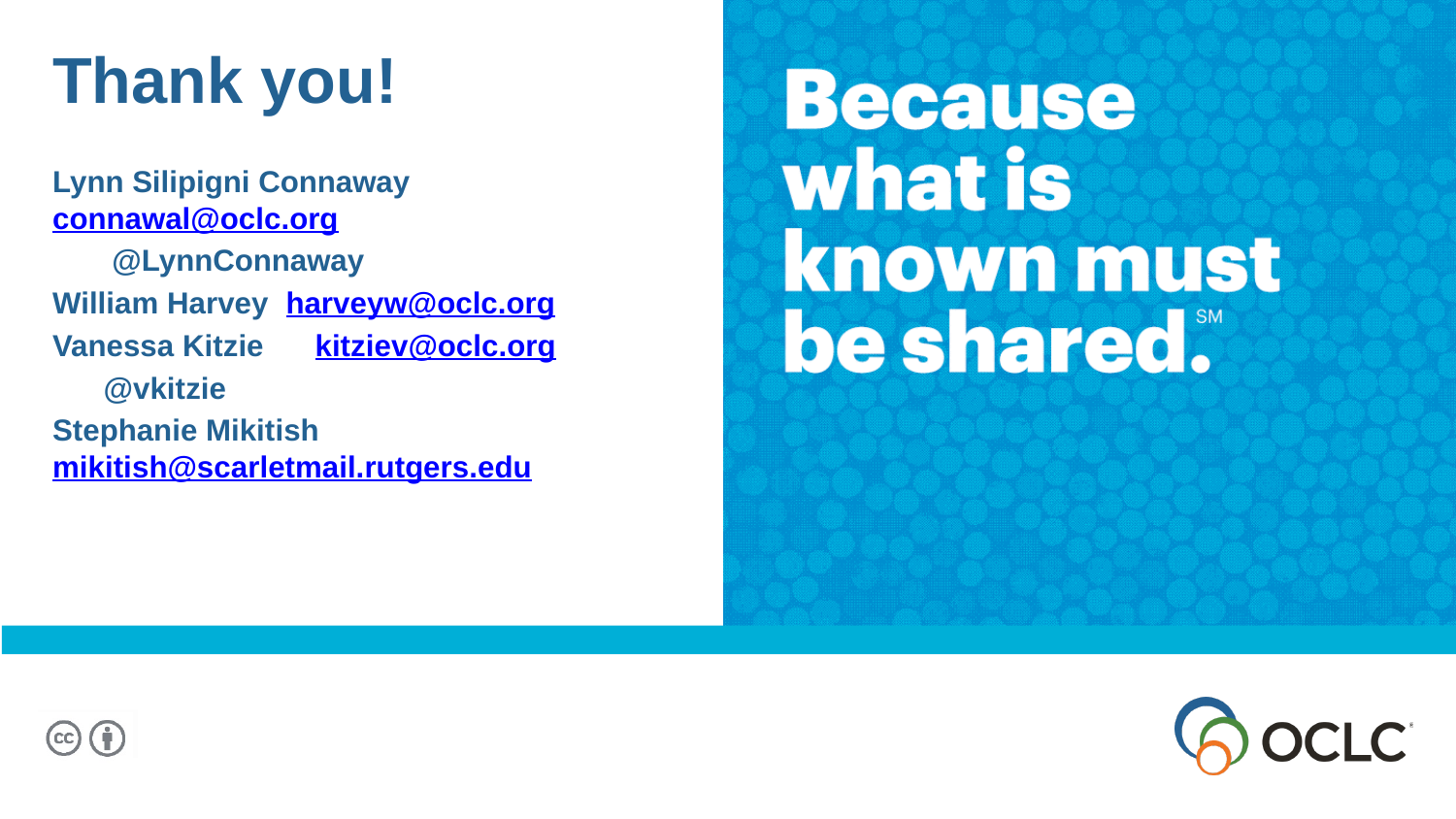

Thank you!

Lynn Silipigni Connaway connawal@oclc.org
       @LynnConnaway
William Harvey  harveyw@oclc.org
Vanessa Kitzie      kitziev@oclc.org
      @vkitzie
Stephanie Mikitish mikitish@scarletmail.rutgers.edu